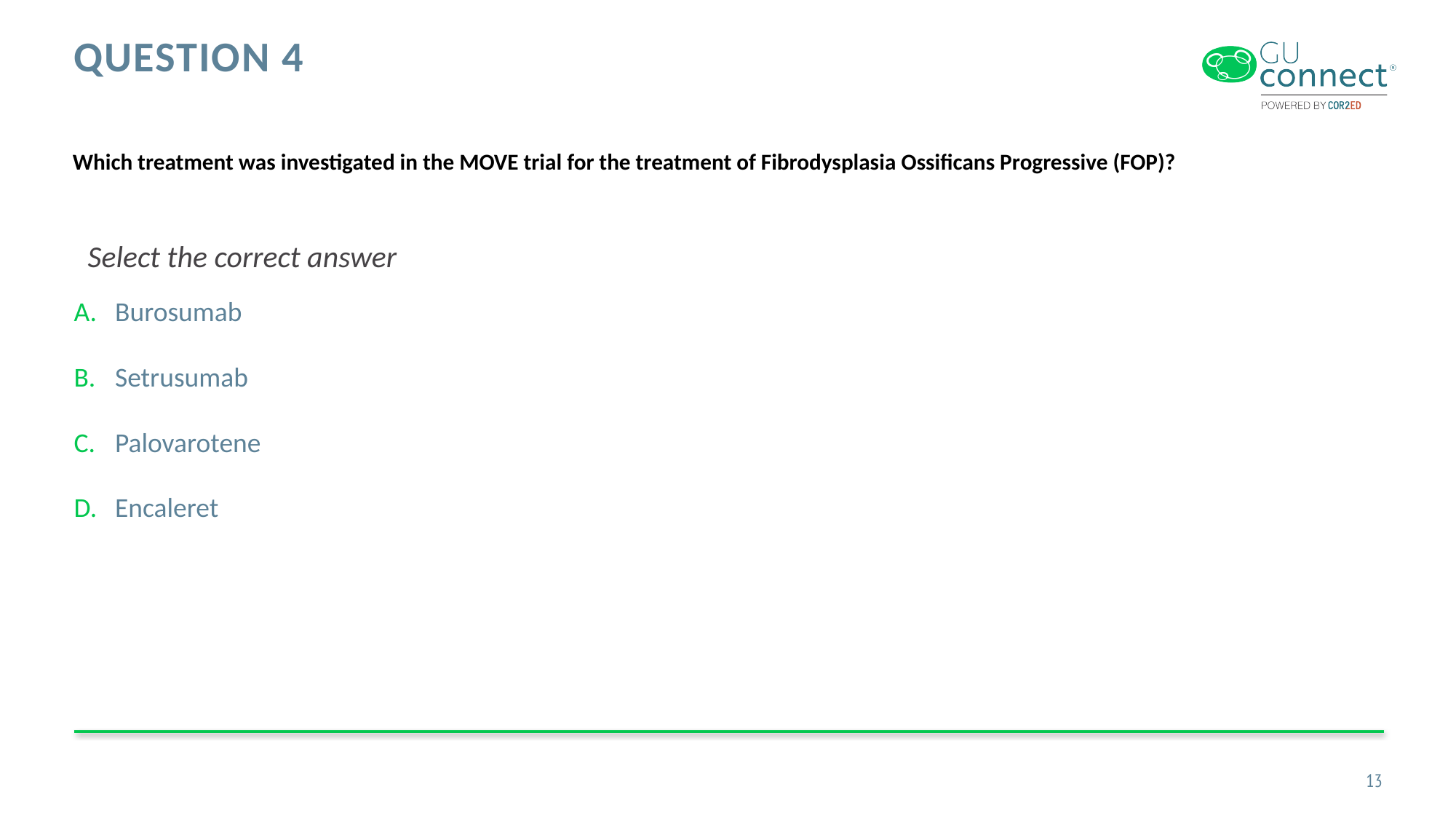

# QUESTION 4
Which treatment was investigated in the MOVE trial for the treatment of Fibrodysplasia Ossificans Progressive (FOP)?
Select the correct answer
Burosumab
Setrusumab
Palovarotene
Encaleret

13